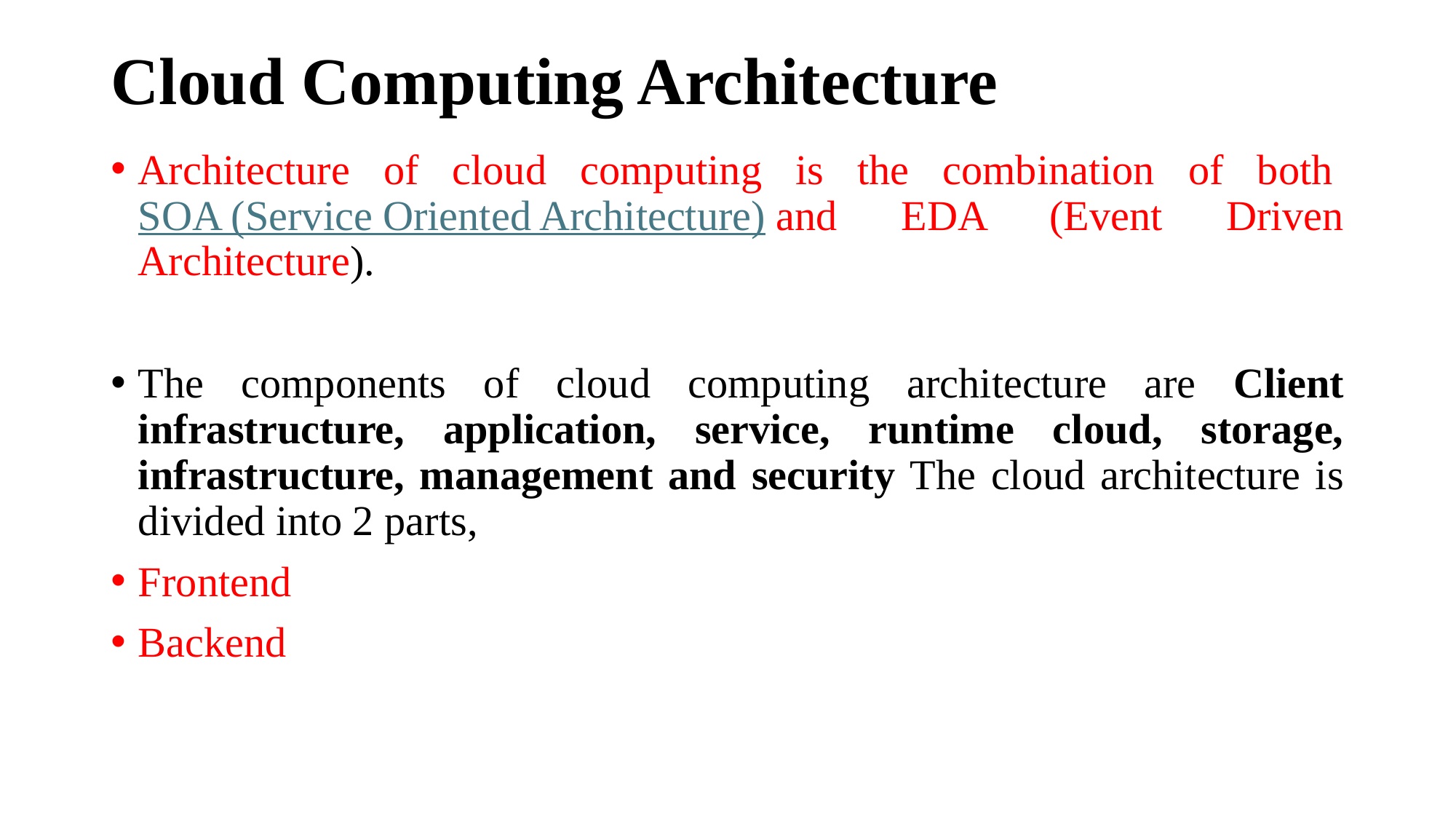

# Cloud Computing Architecture
Architecture of cloud computing is the combination of both SOA (Service Oriented Architecture) and EDA (Event Driven Architecture).

The components of cloud computing architecture are Client infrastructure, application, service, runtime cloud, storage, infrastructure, management and security The cloud architecture is divided into 2 parts,
Frontend
Backend